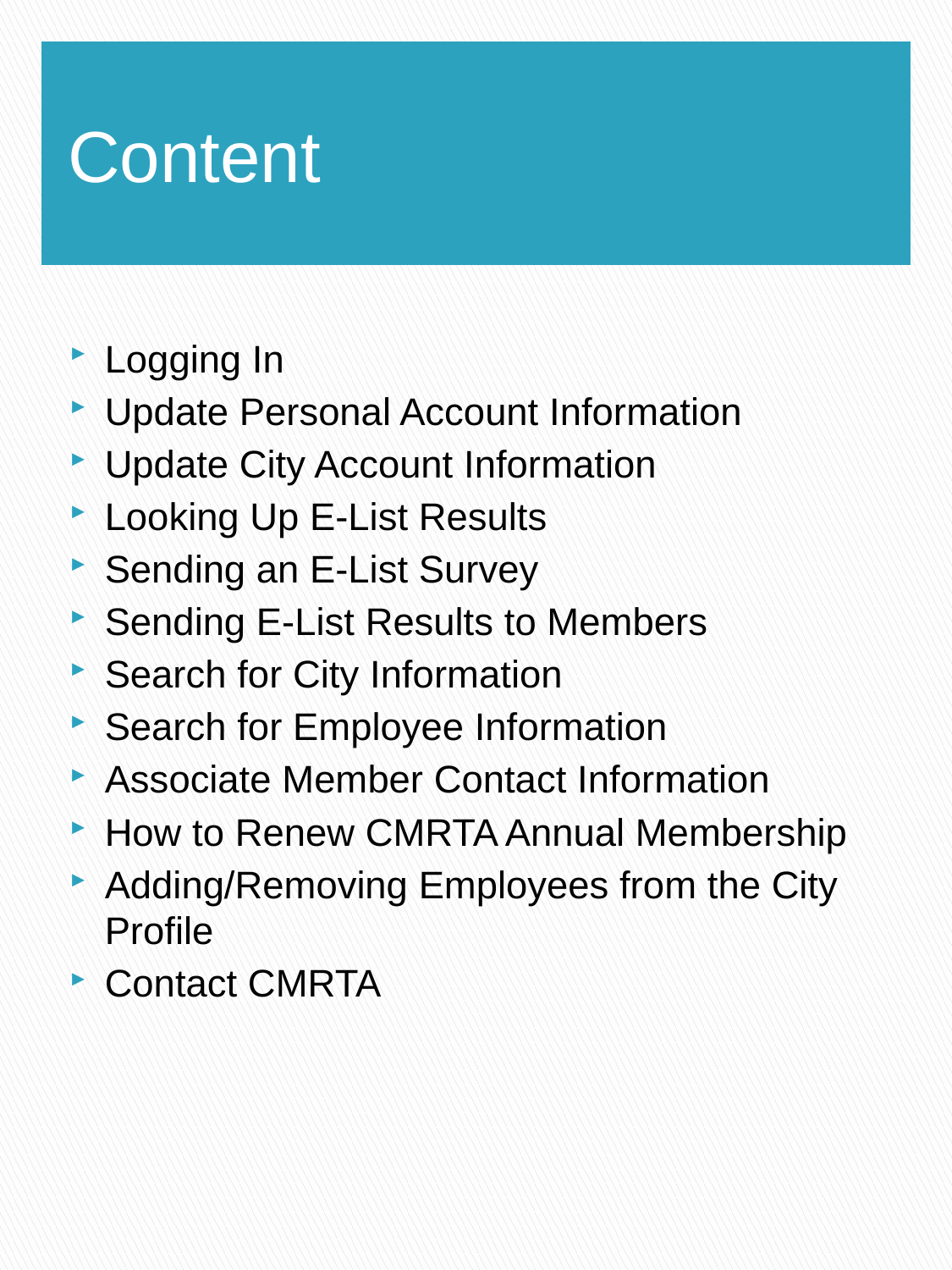

Content
#

Logging In
Update Personal Account Information
Update City Account Information
Looking Up E-List Results
Sending an E-List Survey
Sending E-List Results to Members
Search for City Information
Search for Employee Information
Associate Member Contact Information
How to Renew CMRTA Annual Membership
Adding/Removing Employees from the City Profile
Contact CMRTA